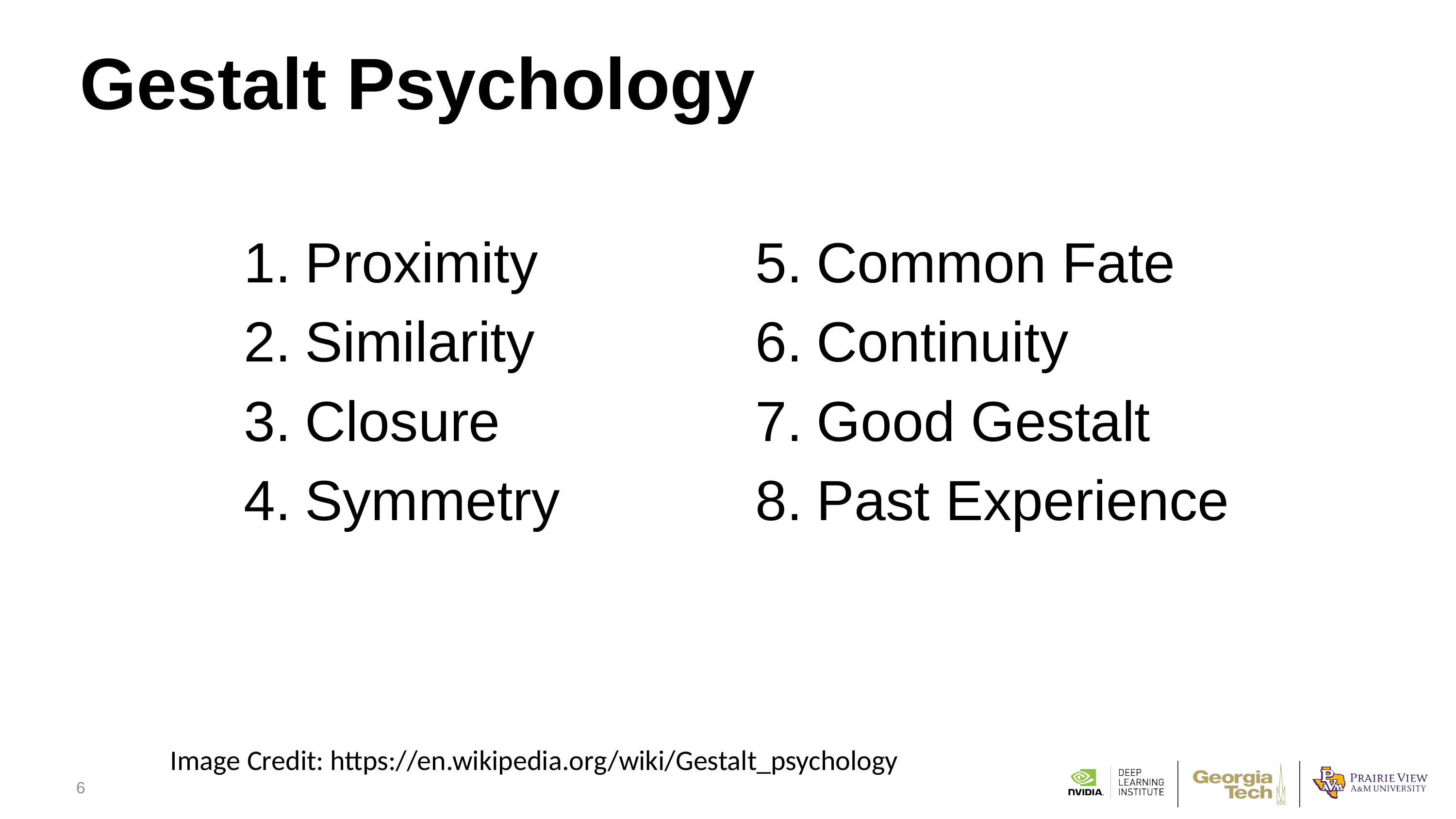

# Gestalt Psychology
Proximity
Similarity
Closure
Symmetry
Common Fate
Continuity
Good Gestalt
Past Experience
Image Credit: https://en.wikipedia.org/wiki/Gestalt_psychology